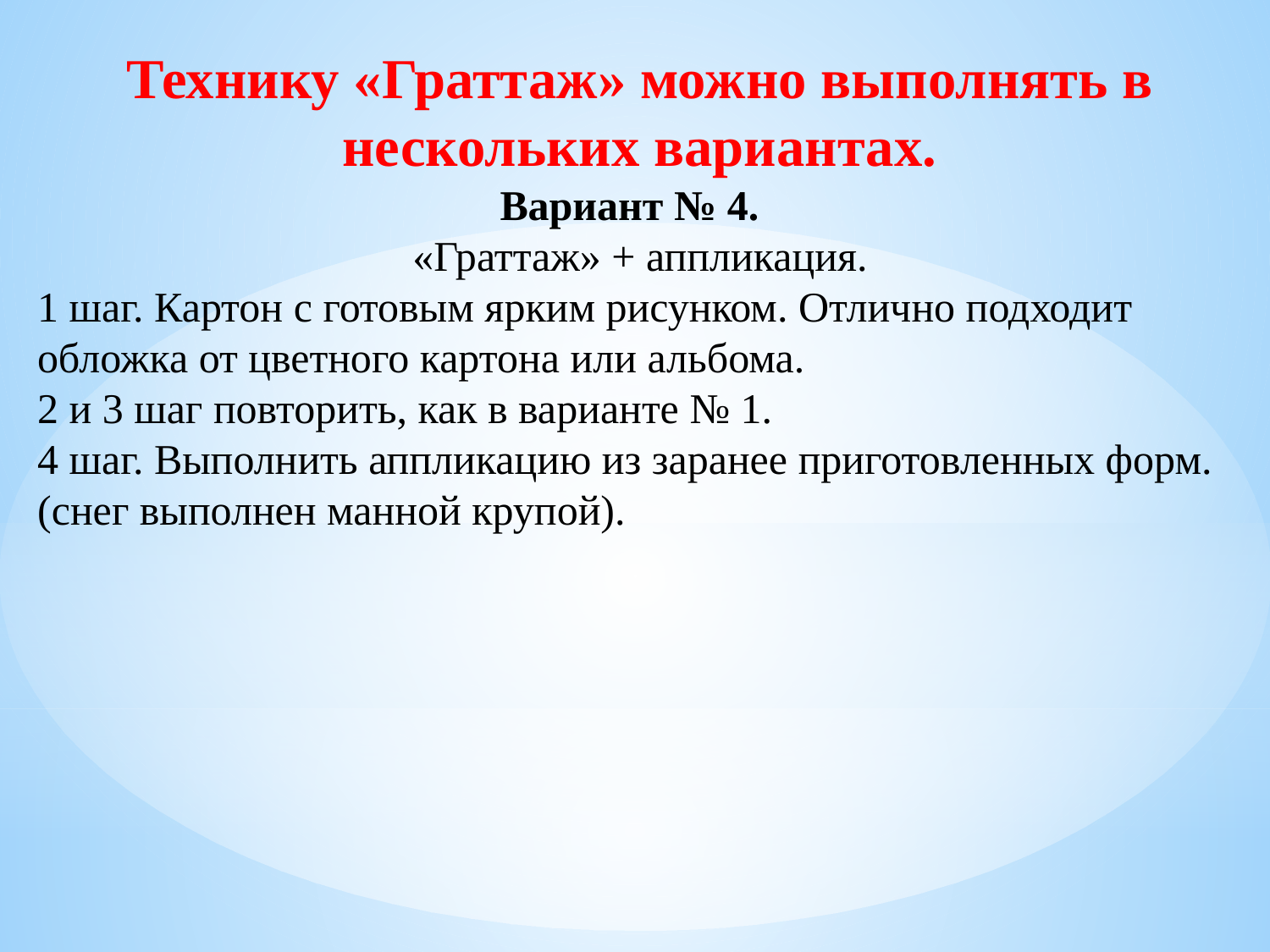

Технику «Граттаж» можно выполнять в нескольких вариантах.
Вариант № 4.
«Граттаж» + аппликация.
1 шаг. Картон с готовым ярким рисунком. Отлично подходит обложка от цветного картона или альбома.
2 и 3 шаг повторить, как в варианте № 1.
4 шаг. Выполнить аппликацию из заранее приготовленных форм.
(снег выполнен манной крупой).